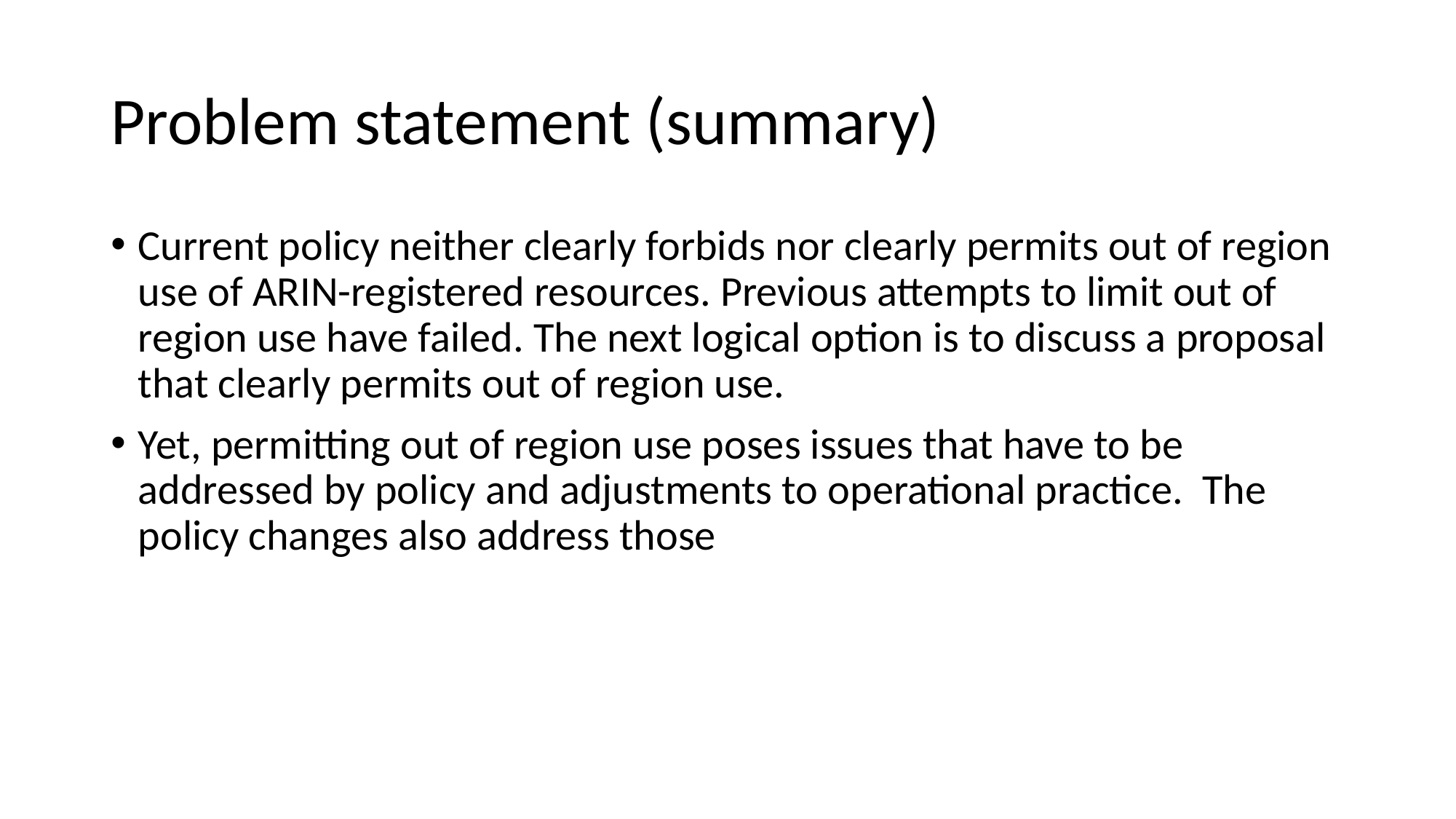

# Problem statement (summary)
Current policy neither clearly forbids nor clearly permits out of region use of ARIN-registered resources. Previous attempts to limit out of region use have failed. The next logical option is to discuss a proposal that clearly permits out of region use.
Yet, permitting out of region use poses issues that have to be addressed by policy and adjustments to operational practice.  The policy changes also address those